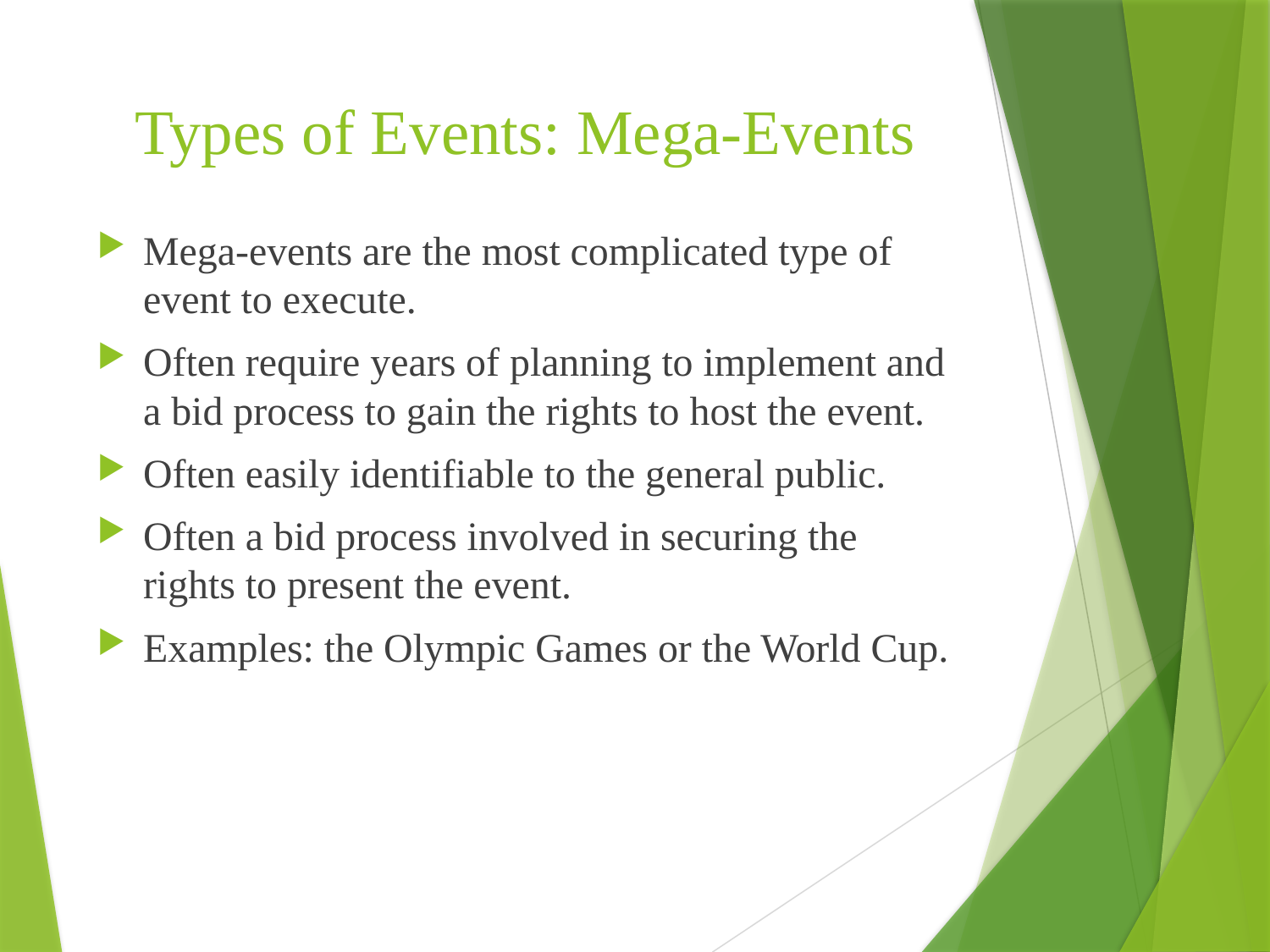

# Types of Events: Mega-Events
Mega-events are the most complicated type of event to execute.
Often require years of planning to implement and a bid process to gain the rights to host the event.
Often easily identifiable to the general public.
Often a bid process involved in securing the rights to present the event.
Examples: the Olympic Games or the World Cup.